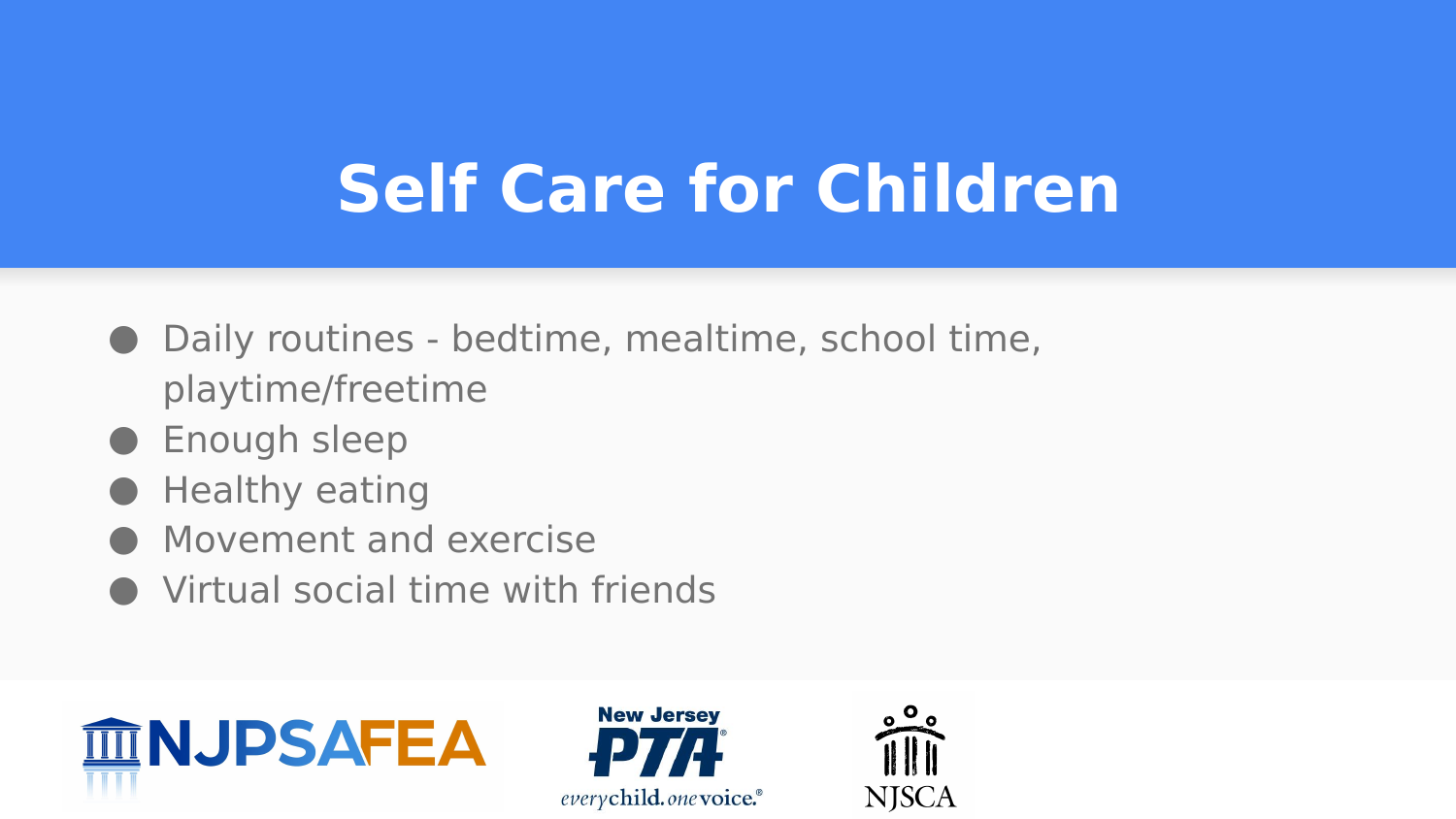

# Self Care for Children
Daily routines - bedtime, mealtime, school time, playtime/freetime
Enough sleep
Healthy eating
Movement and exercise
Virtual social time with friends